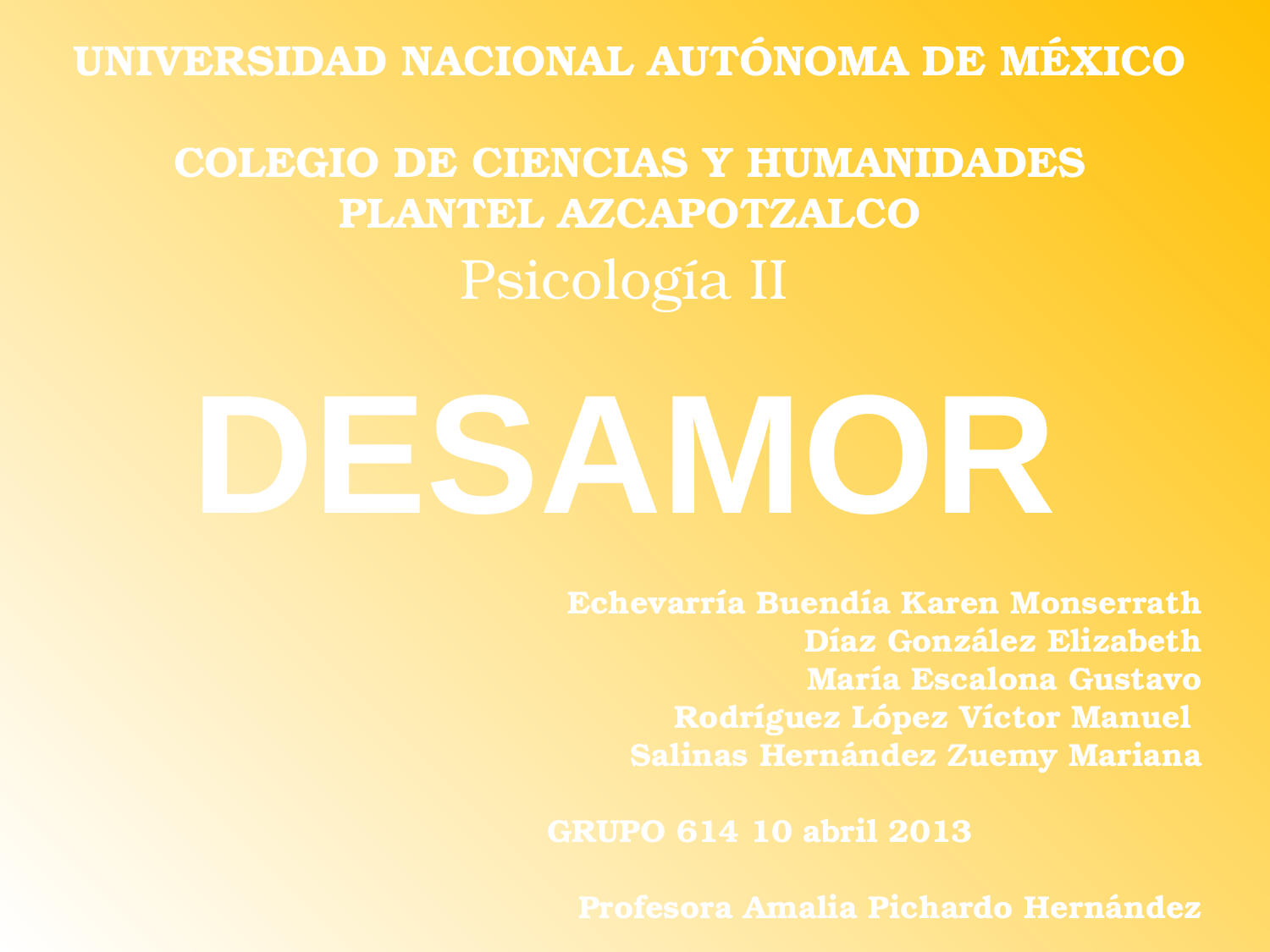

# UNIVERSIDAD NACIONAL AUTÓNOMA DE MÉXICO COLEGIO DE CIENCIAS Y HUMANIDADES PLANTEL AZCAPOTZALCO

Psicología II
DESAMOR

Echevarría Buendía Karen Monserrath
Díaz González Elizabeth
María Escalona Gustavo
Rodríguez López Víctor Manuel
Salinas Hernández Zuemy Mariana

GRUPO 614 10 abril 2013

Profesora Amalia Pichardo Hernández